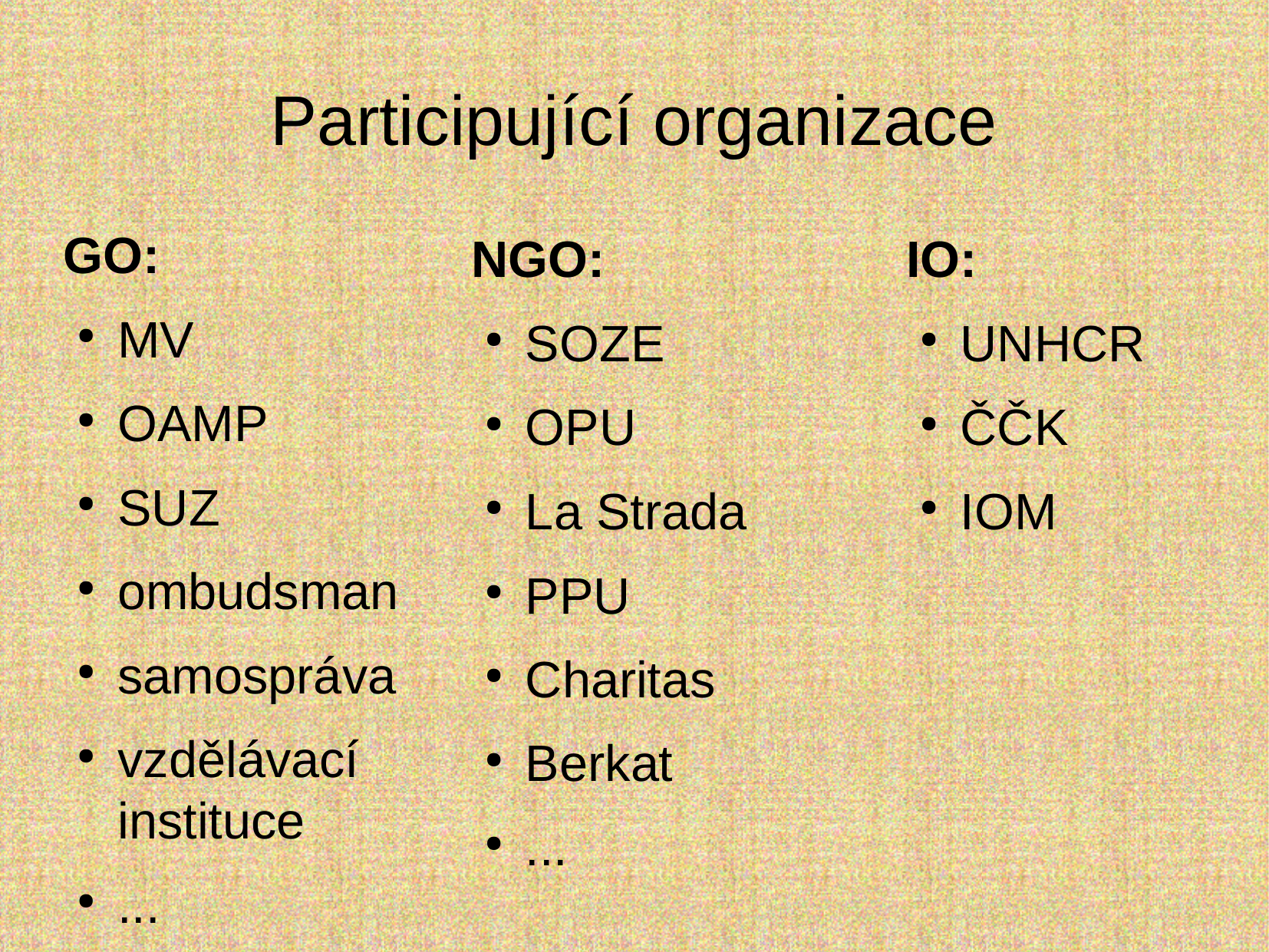

Participující organizace
GO:
MV
OAMP
SUZ
ombudsman
samospráva
vzdělávací instituce
...
NGO:
SOZE
OPU
La Strada
PPU
Charitas
Berkat
...
IO:
UNHCR
ČČK
IOM